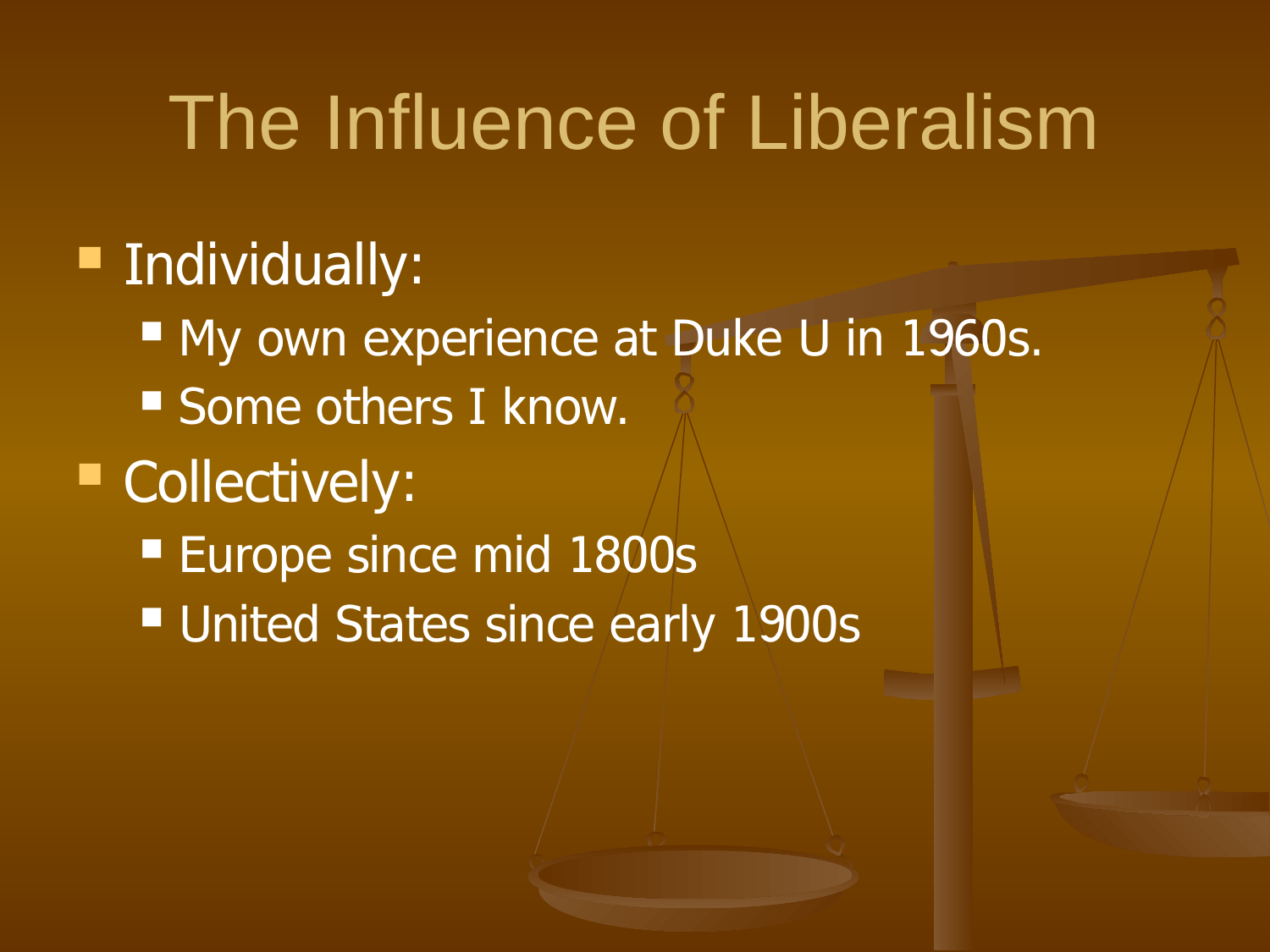

# The Influence of Liberalism
Individually:
My own experience at Duke U in 1960s.
Some others I know.
Collectively:
Europe since mid 1800s
United States since early 1900s